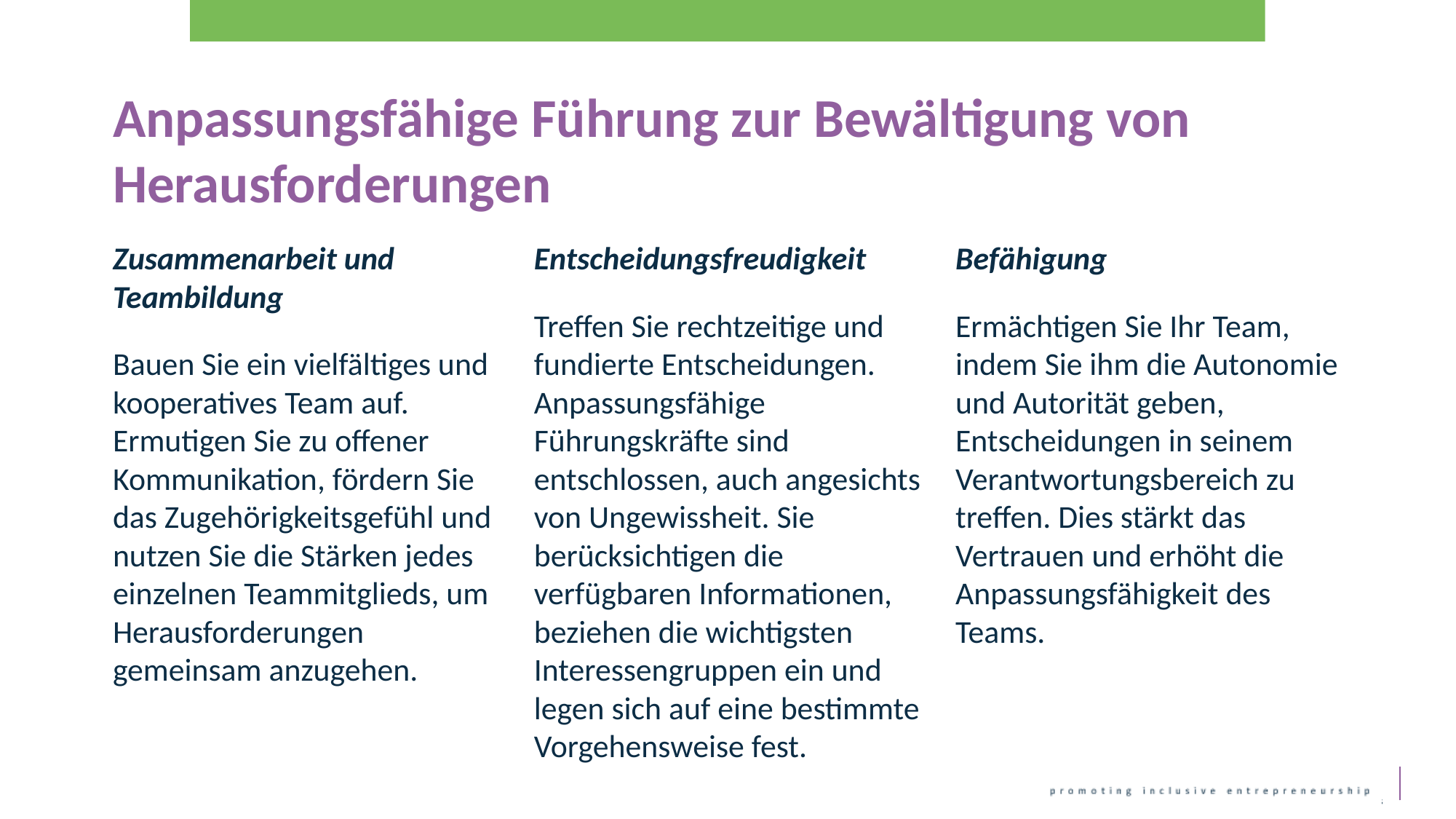

Anpassungsfähige Führung zur Bewältigung von Herausforderungen
Zusammenarbeit und Teambildung
Bauen Sie ein vielfältiges und kooperatives Team auf. Ermutigen Sie zu offener Kommunikation, fördern Sie das Zugehörigkeitsgefühl und nutzen Sie die Stärken jedes einzelnen Teammitglieds, um Herausforderungen gemeinsam anzugehen.

Entscheidungsfreudigkeit

Treffen Sie rechtzeitige und fundierte Entscheidungen. Anpassungsfähige Führungskräfte sind entschlossen, auch angesichts von Ungewissheit. Sie berücksichtigen die verfügbaren Informationen, beziehen die wichtigsten Interessengruppen ein und legen sich auf eine bestimmte Vorgehensweise fest.
Befähigung
Ermächtigen Sie Ihr Team, indem Sie ihm die Autonomie und Autorität geben, Entscheidungen in seinem Verantwortungsbereich zu treffen. Dies stärkt das Vertrauen und erhöht die Anpassungsfähigkeit des Teams.